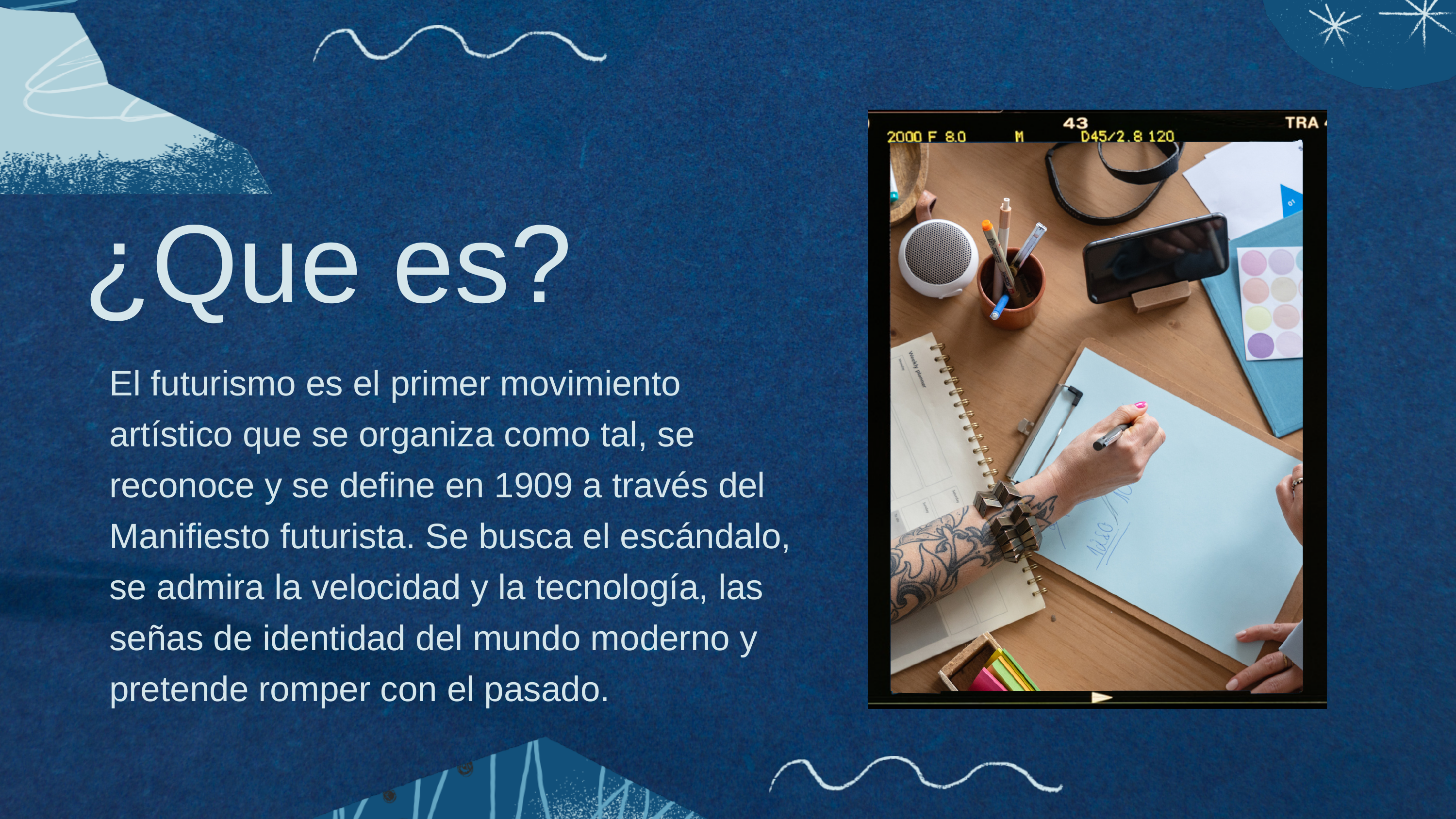

¿Que es?
El futurismo es el primer movimiento artístico que se organiza como tal, se reconoce y se define en 1909 a través del Manifiesto futurista. Se busca el escándalo, se admira la velocidad y la tecnología, las señas de identidad del mundo moderno y pretende romper con el pasado.